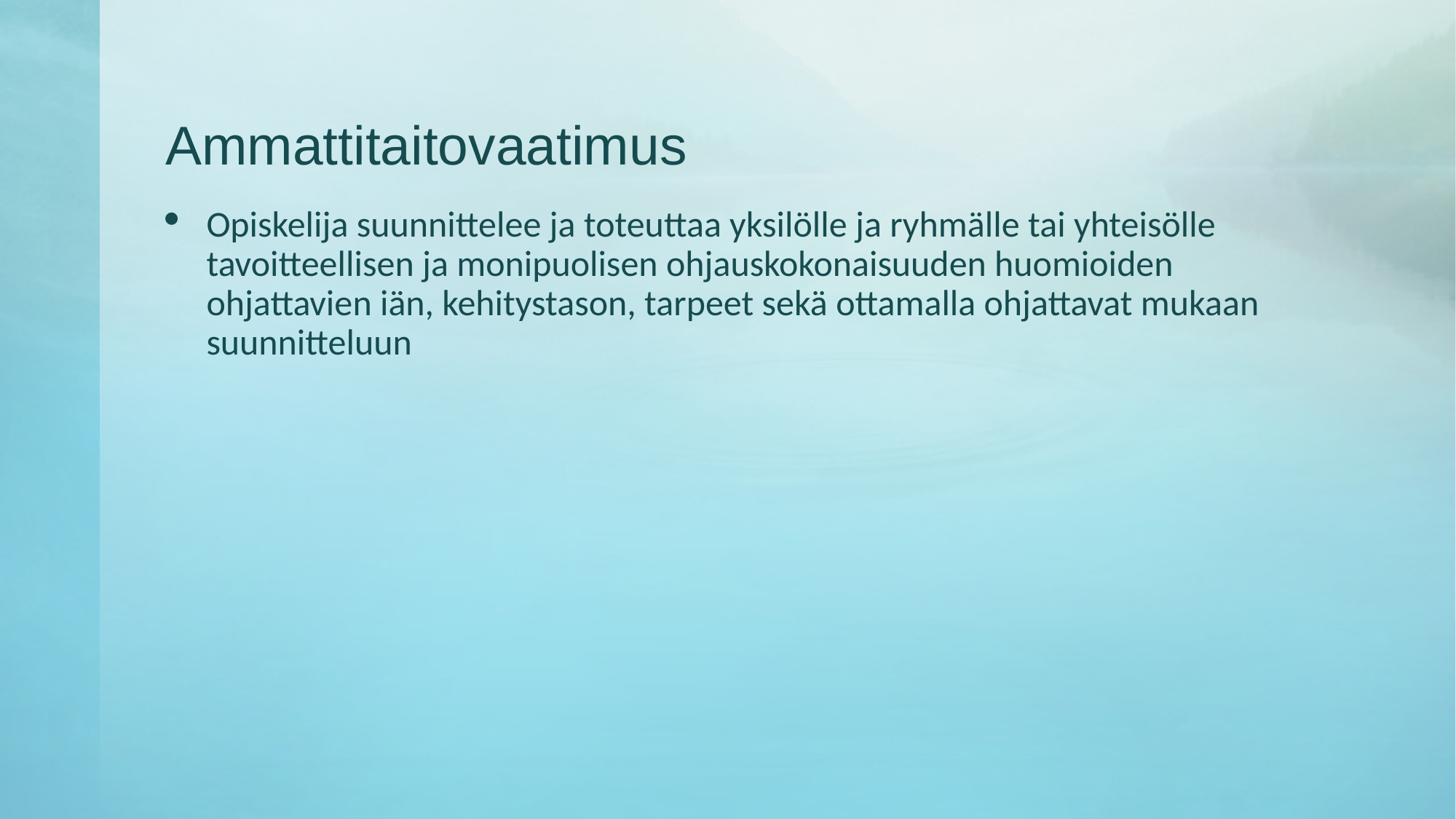

# Ammattitaitovaatimus
Opiskelija suunnittelee ja toteuttaa yksilölle ja ryhmälle tai yhteisölle tavoitteellisen ja monipuolisen ohjauskokonaisuuden huomioiden ohjattavien iän, kehitystason, tarpeet sekä ottamalla ohjattavat mukaan suunnitteluun